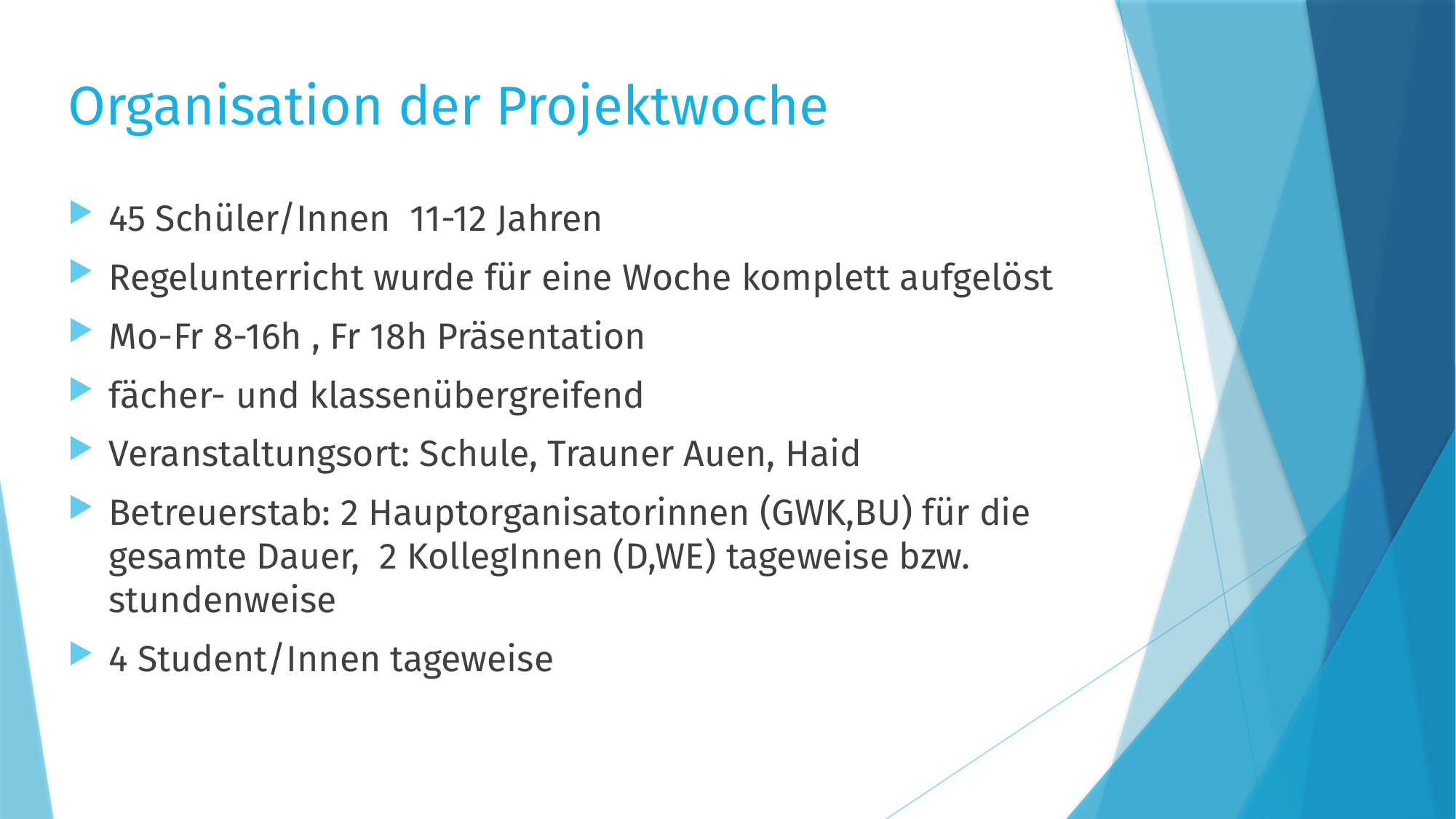

# Organisation der Projektwoche
45 Schüler/Innen  11-12 Jahren
Regelunterricht wurde für eine Woche komplett aufgelöst
Mo-Fr 8-16h , Fr 18h Präsentation
fächer- und klassenübergreifend
Veranstaltungsort: Schule, Trauner Auen, Haid
Betreuerstab: 2 Hauptorganisatorinnen (GWK,BU) für die gesamte Dauer,  2 KollegInnen (D,WE) tageweise bzw. stundenweise
4 Student/Innen tageweise